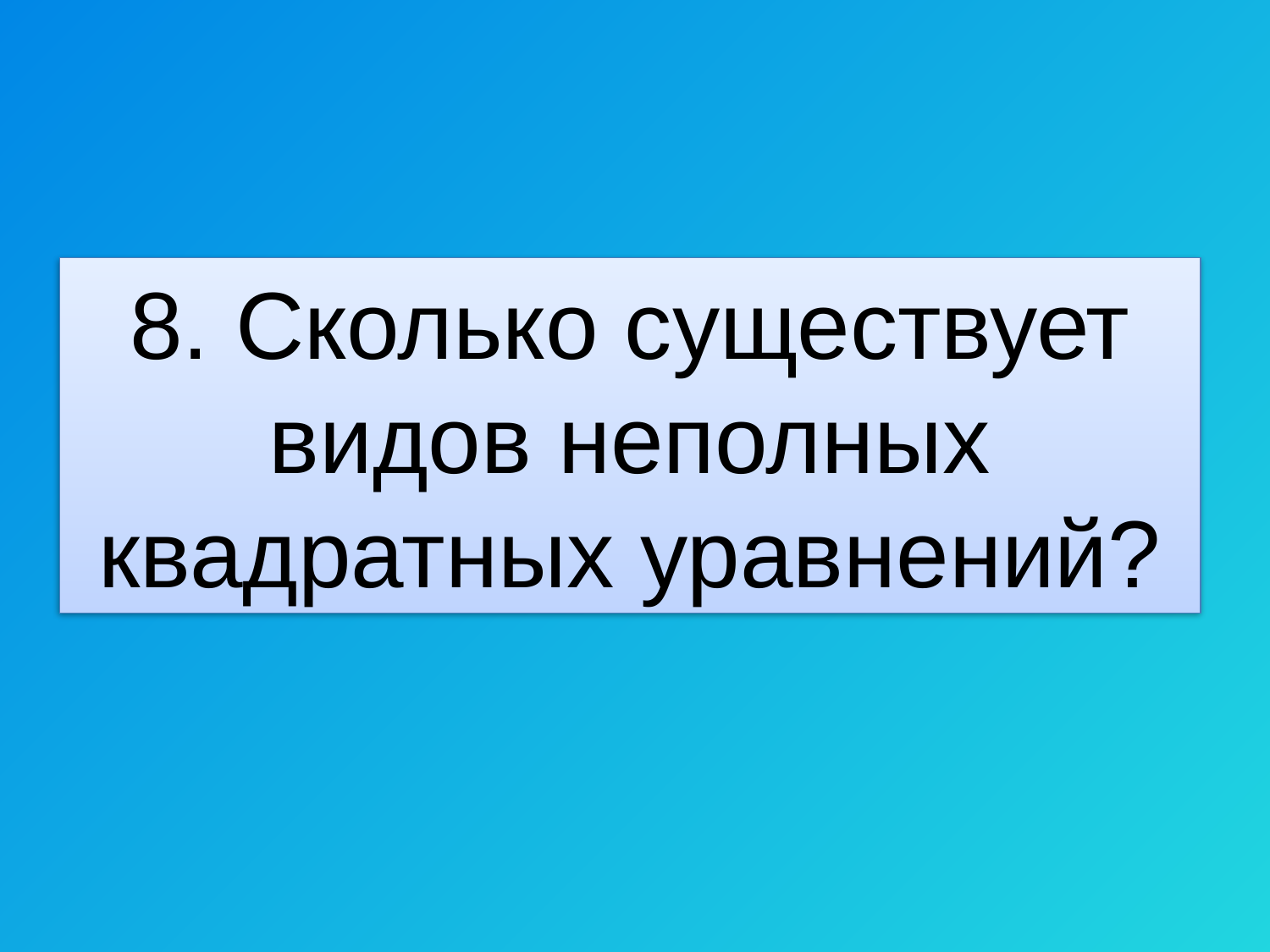

8. Сколько существует видов неполных квадратных уравнений?